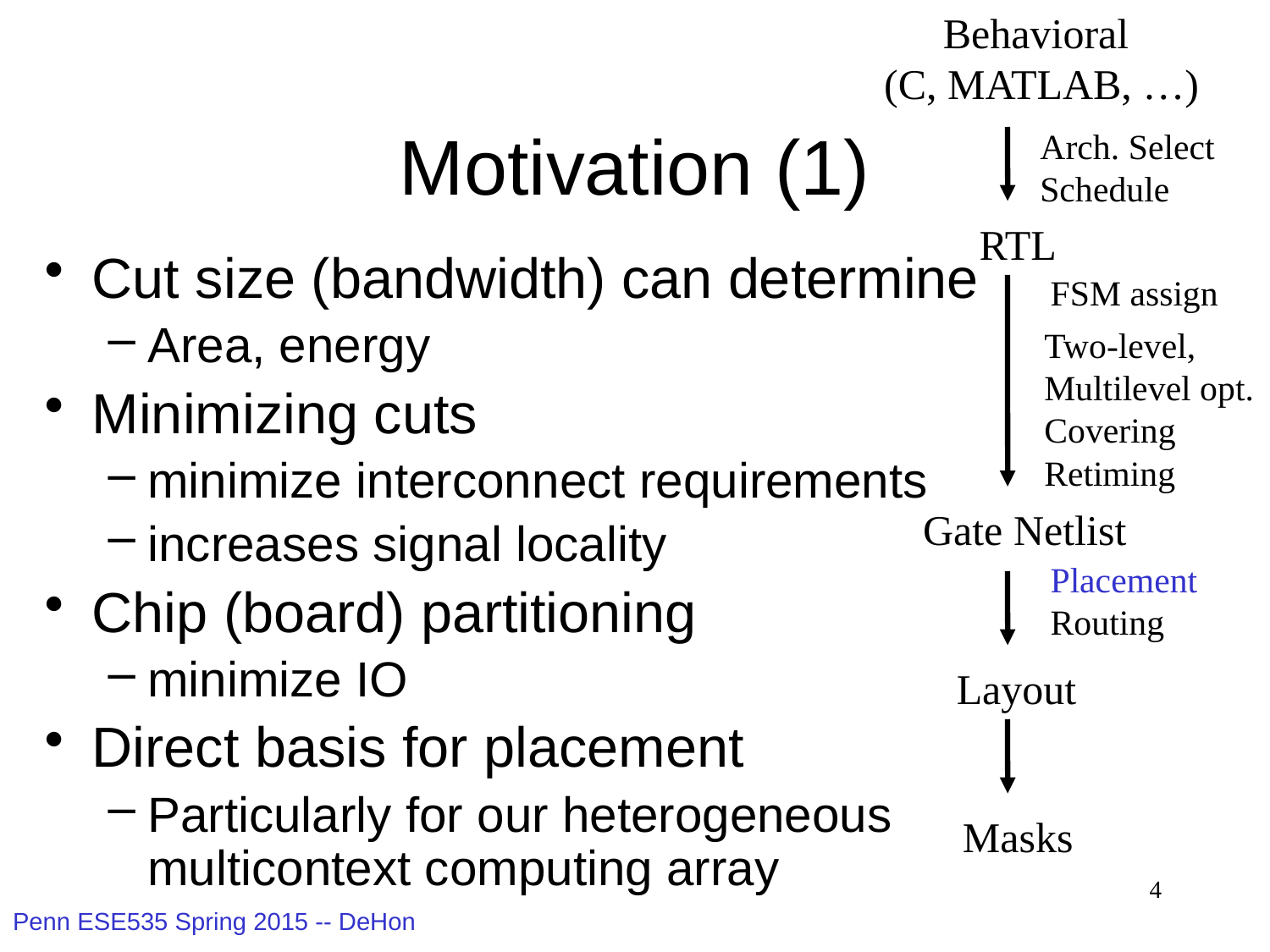

Behavioral
(C, MATLAB, …)
Arch. Select
Schedule

RTL
FSM assign

Two-level,
Multilevel opt.
Covering
Retiming
Gate Netlist
Placement
Routing

Layout

Masks
# Motivation (1)
Cut size (bandwidth) can determine
Area, energy
Minimizing cuts
minimize interconnect requirements
increases signal locality
Chip (board) partitioning
minimize IO
Direct basis for placement
Particularly for our heterogeneous multicontext computing array
4
Penn ESE535 Spring 2015 -- DeHon